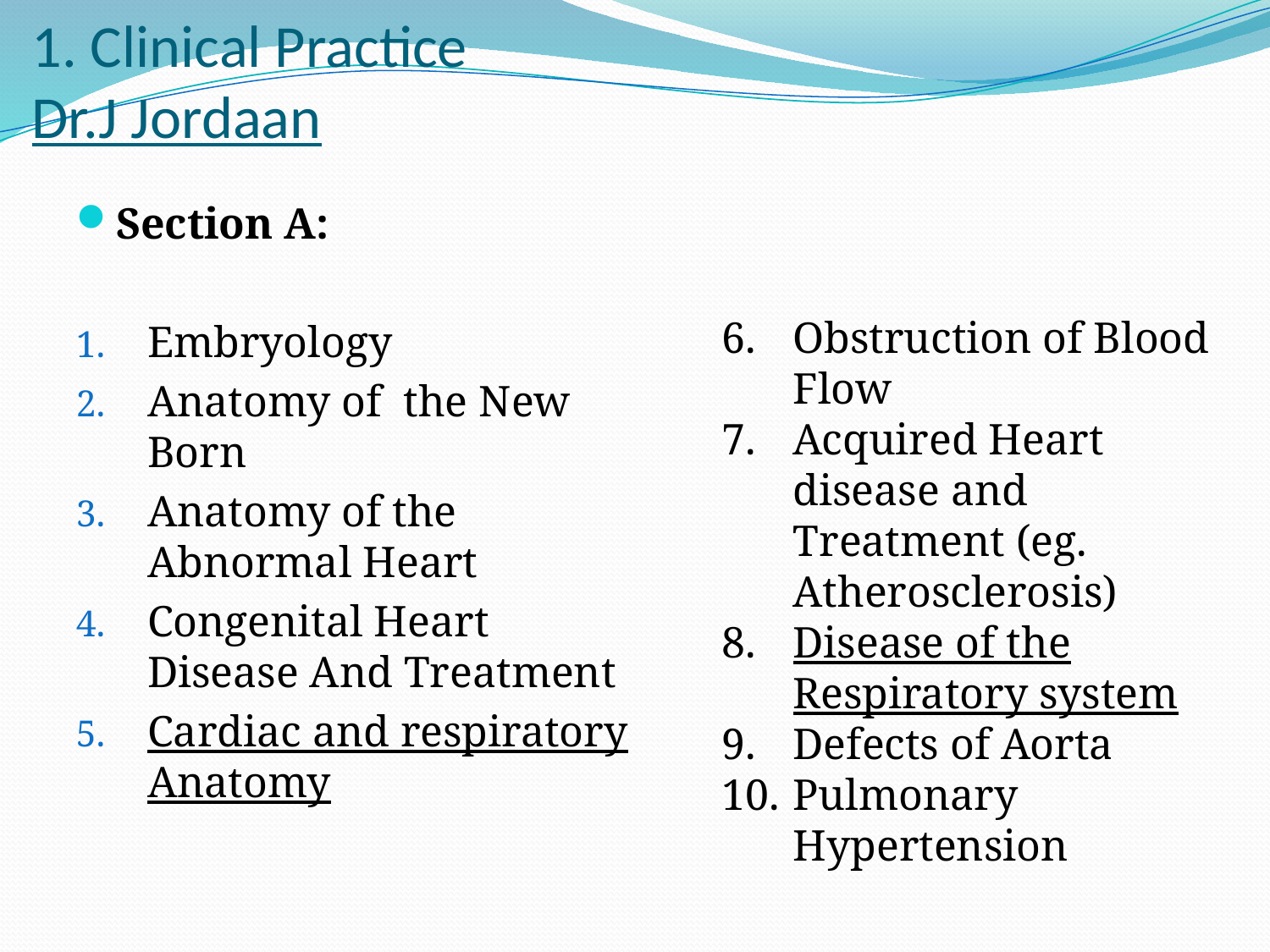

# 1. Clinical Practice Dr.J Jordaan
Section A:

Embryology
Anatomy of  the New Born
Anatomy of the Abnormal Heart
Congenital Heart Disease And Treatment
Cardiac and respiratory Anatomy

Obstruction of Blood Flow
Acquired Heart disease and Treatment (eg. Atherosclerosis)
Disease of the Respiratory system
Defects of Aorta
Pulmonary Hypertension